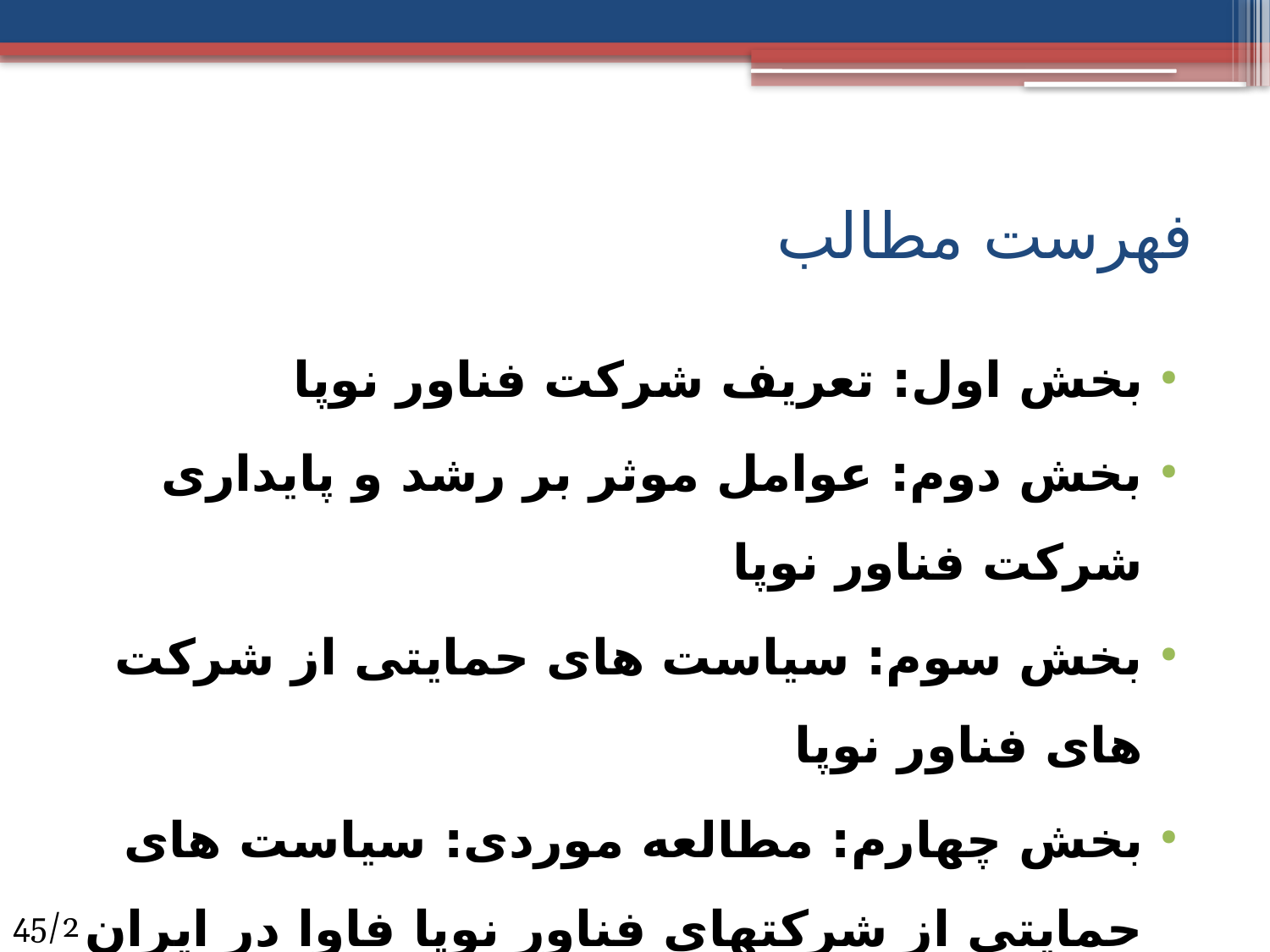

# فهرست مطالب
بخش اول: تعریف شرکت فناور نوپا
بخش دوم: عوامل موثر بر رشد و پایداری شرکت فناور نوپا
بخش سوم: سیاست های حمایتی از شرکت های فناور نوپا
بخش چهارم: مطالعه موردی: سیاست های حمایتی از شرکتهای فناور نوپا فاوا در ایران

45/2